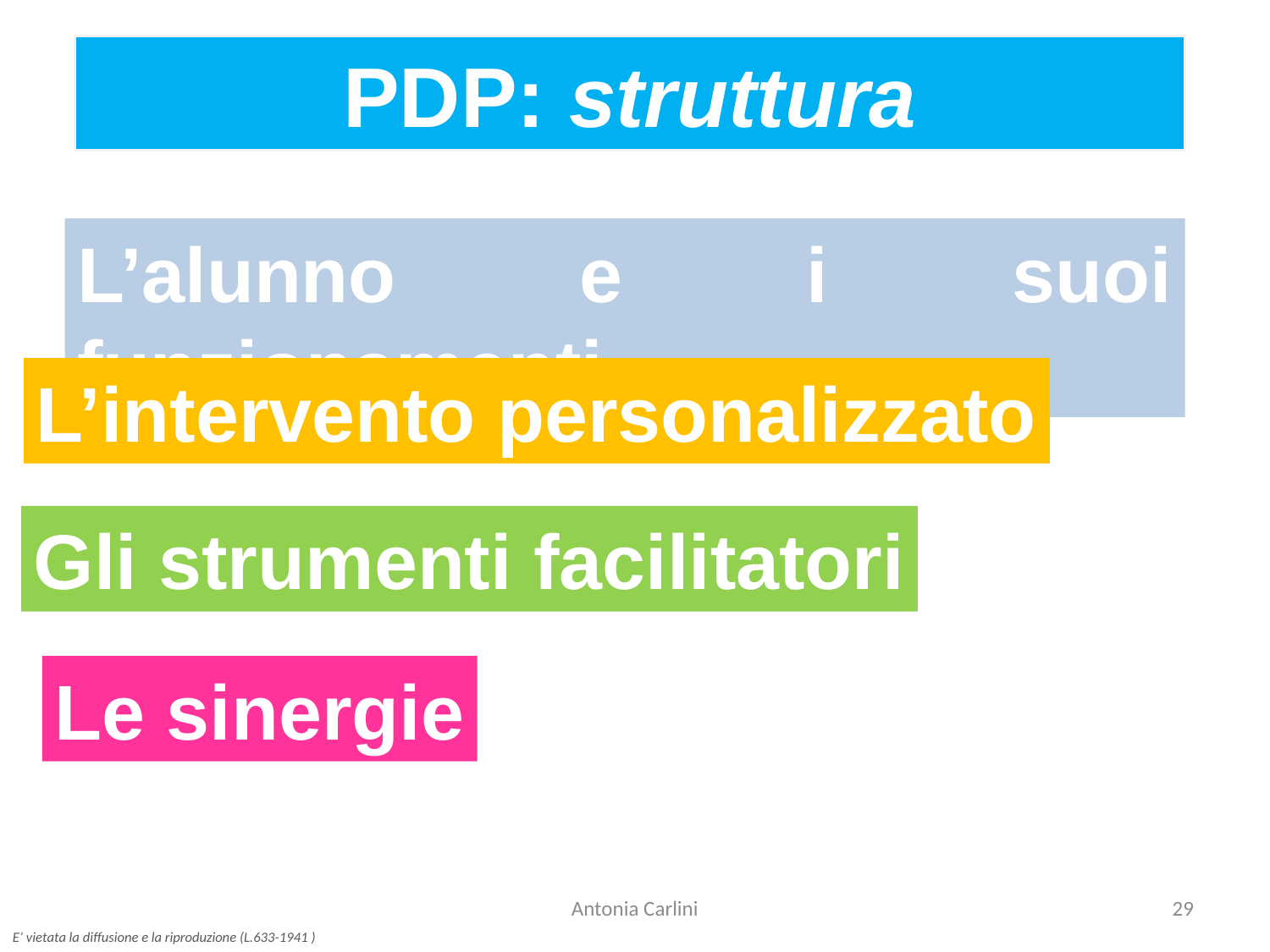

PDP: struttura
L’alunno e i suoi funzionamenti
L’intervento personalizzato
Gli strumenti facilitatori
Le sinergie
Antonia Carlini
29
E’ vietata la diffusione e la riproduzione (L.633-1941 )